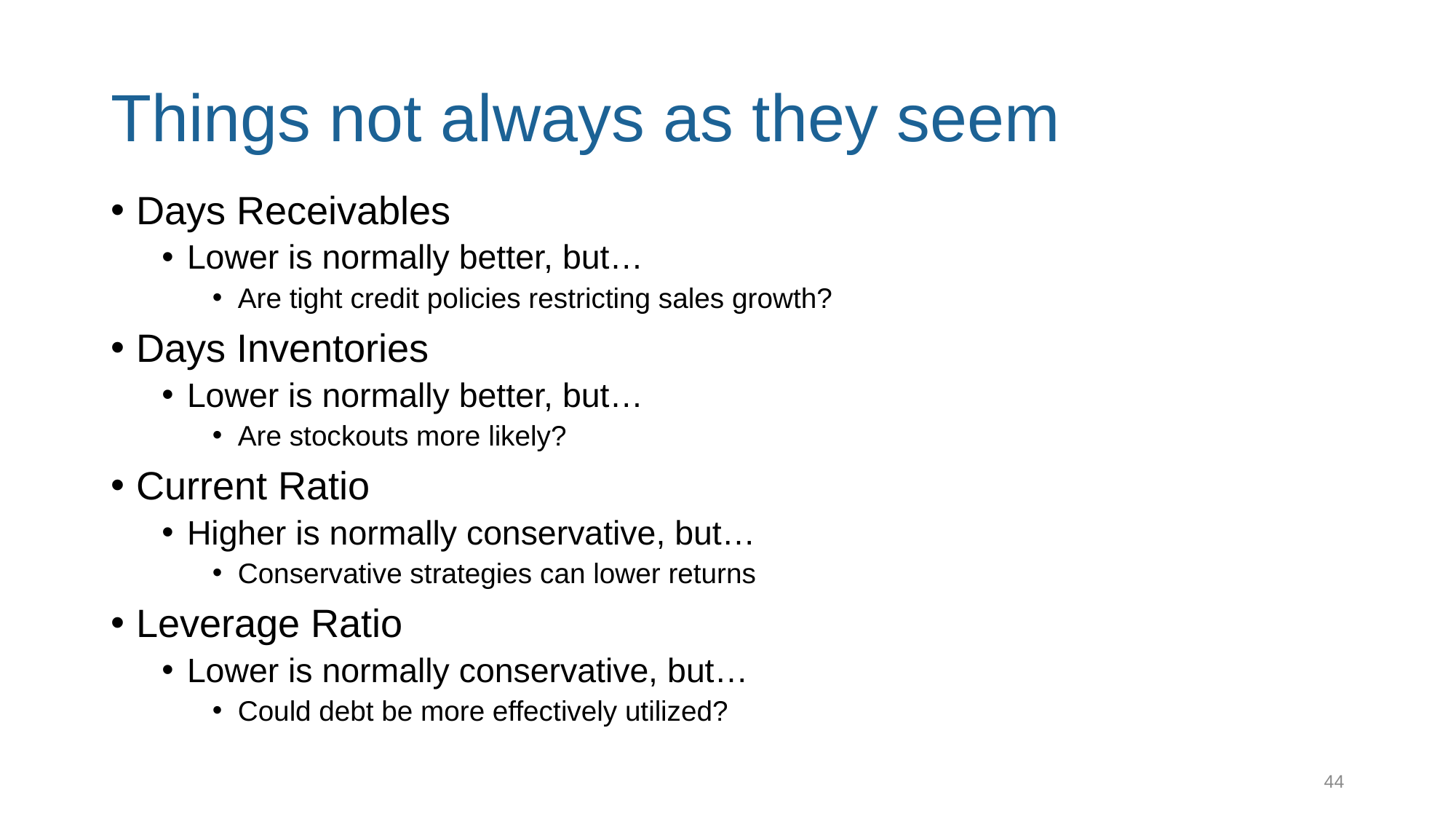

# Things not always as they seem
Days Receivables
Lower is normally better, but…
Are tight credit policies restricting sales growth?
Days Inventories
Lower is normally better, but…
Are stockouts more likely?
Current Ratio
Higher is normally conservative, but…
Conservative strategies can lower returns
Leverage Ratio
Lower is normally conservative, but…
Could debt be more effectively utilized?
44